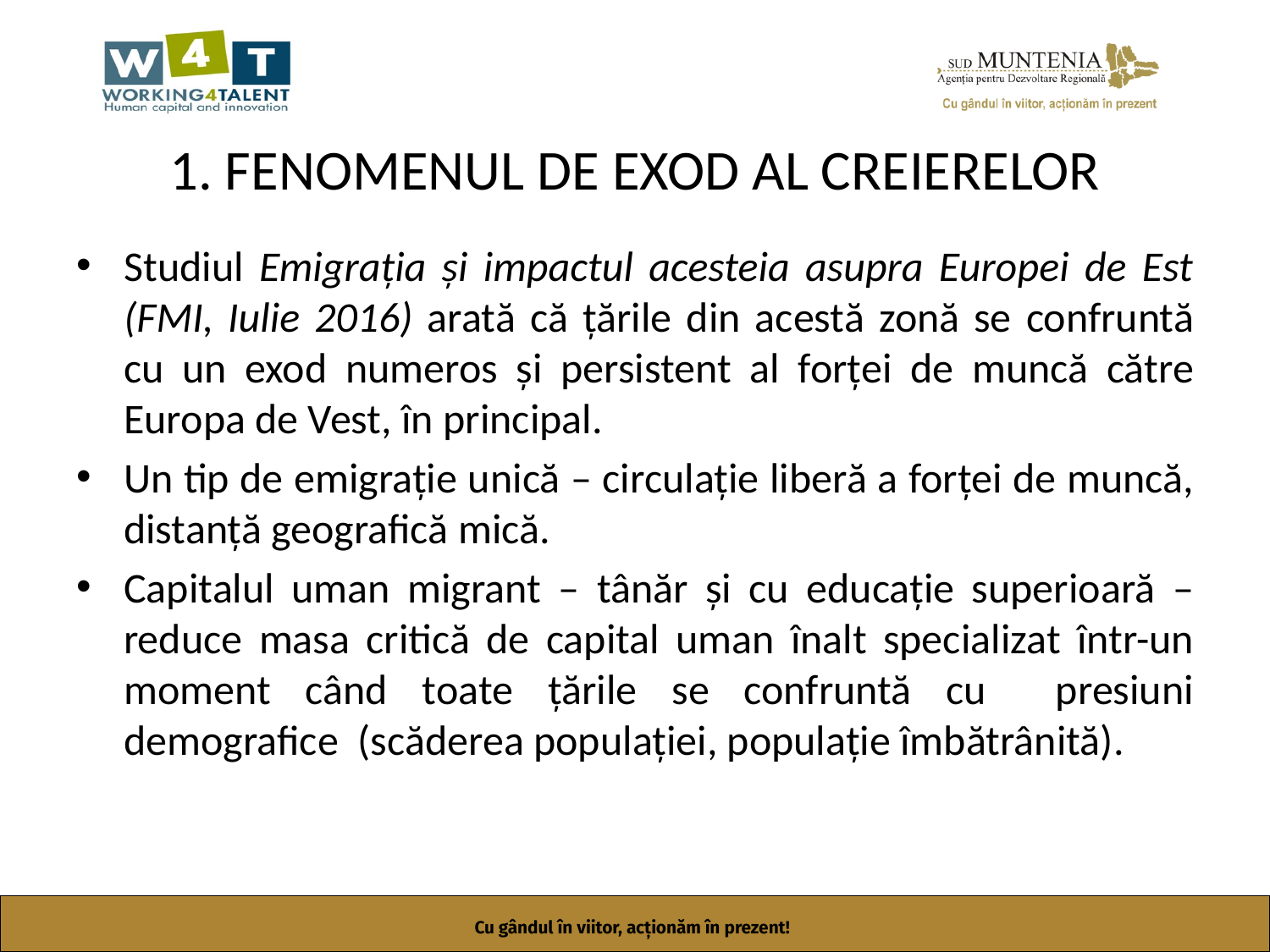

# 1. FENOMENUL DE EXOD AL CREIERELOR
Studiul Emigrația și impactul acesteia asupra Europei de Est (FMI, Iulie 2016) arată că țările din acestă zonă se confruntă cu un exod numeros și persistent al forței de muncă către Europa de Vest, în principal.
Un tip de emigrație unică – circulație liberă a forței de muncă, distanță geografică mică.
Capitalul uman migrant – tânăr și cu educație superioară – reduce masa critică de capital uman înalt specializat într-un moment când toate țările se confruntă cu  presiuni demografice  (scăderea populației, populație îmbătrânită).